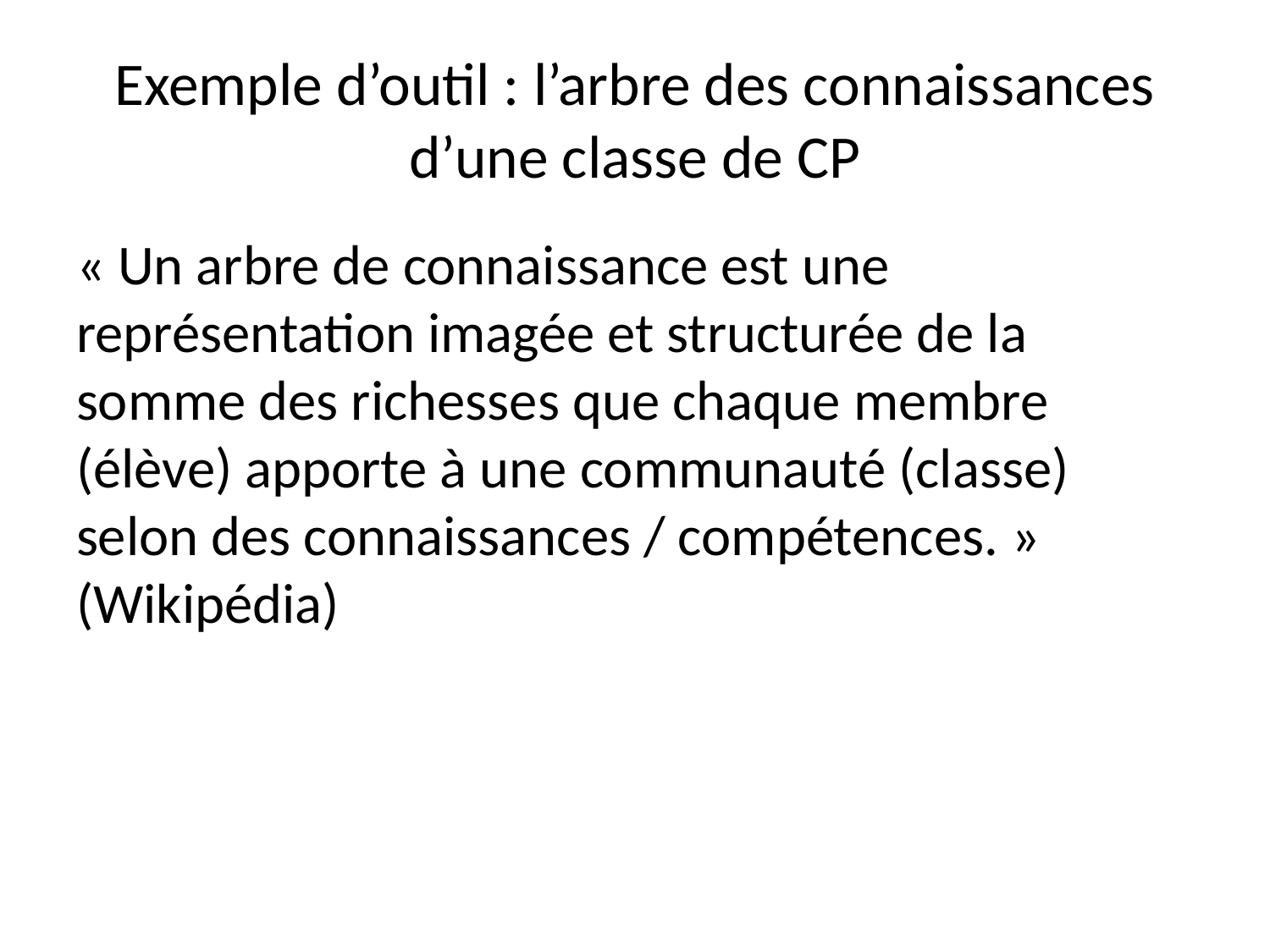

# Exemple d’outil : l’arbre des connaissances d’une classe de CP
« Un arbre de connaissance est une représentation imagée et structurée de la somme des richesses que chaque membre (élève) apporte à une communauté (classe) selon des connaissances / compétences. » (Wikipédia)